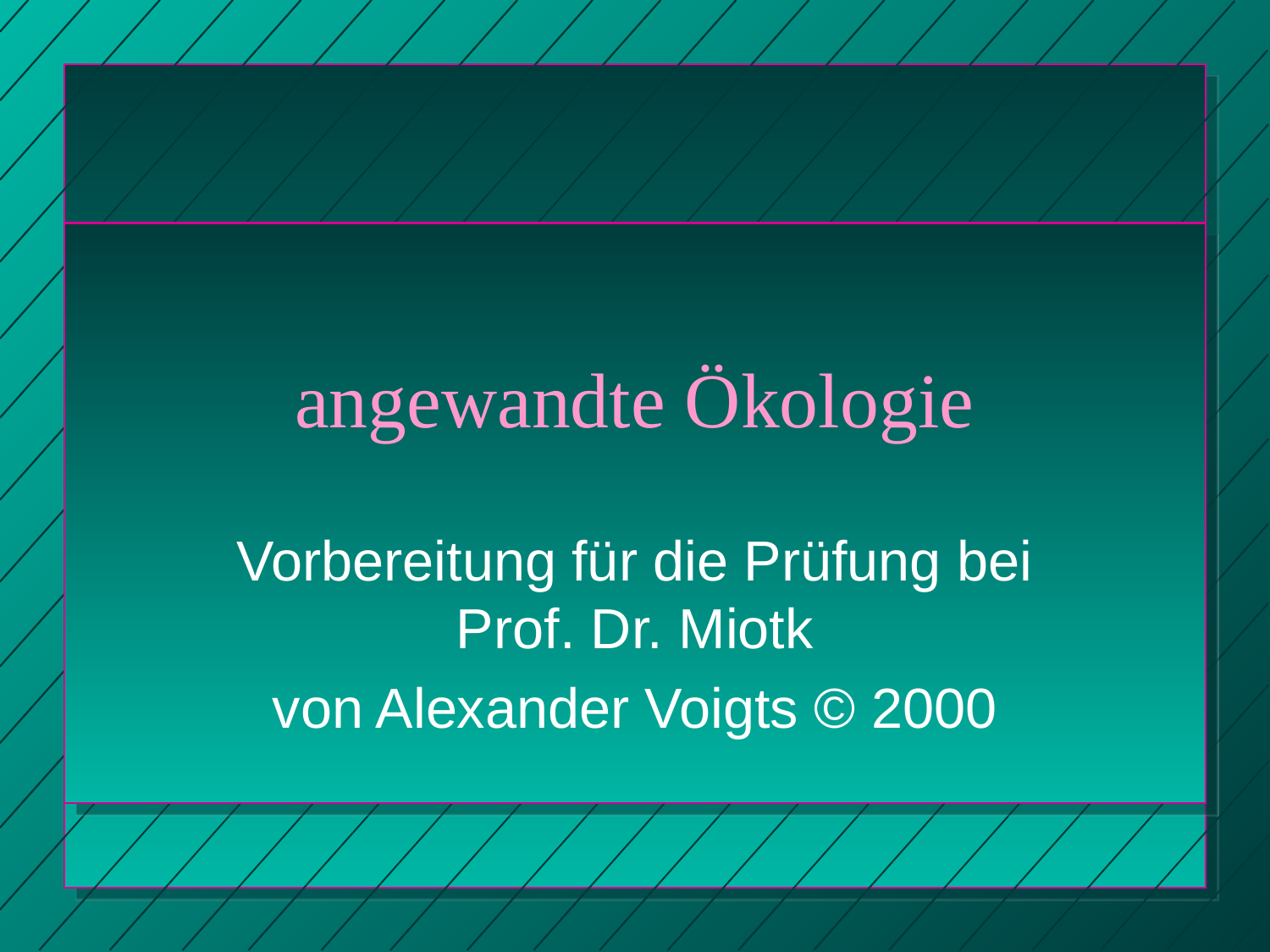

# angewandte Ökologie
Vorbereitung für die Prüfung bei Prof. Dr. Miotk
von Alexander Voigts © 2000